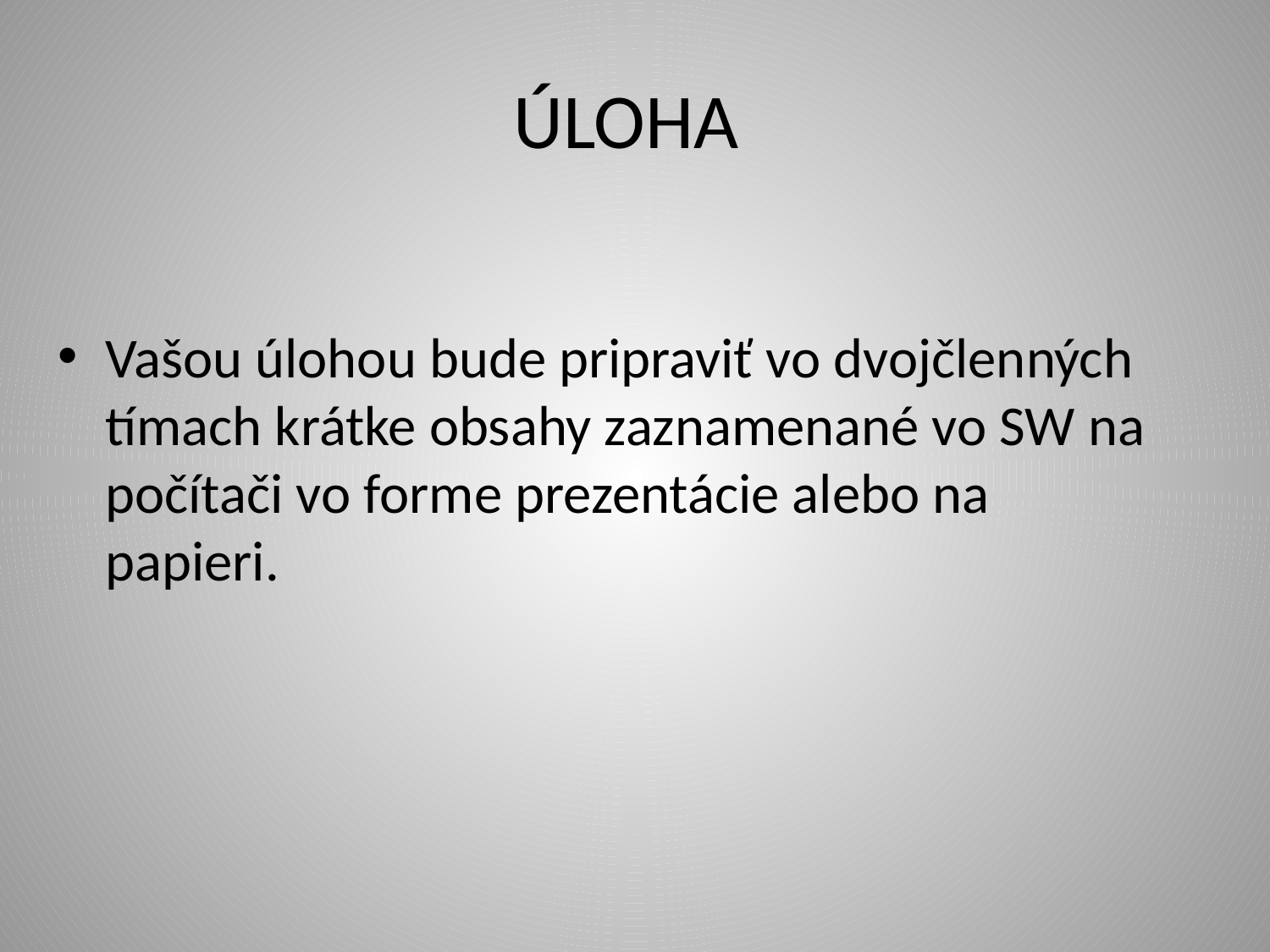

# ÚLOHA

Vašou úlohou bude pripraviť vo dvojčlenných tímach krátke obsahy zaznamenané vo SW na počítači vo forme prezentácie alebo na papieri.